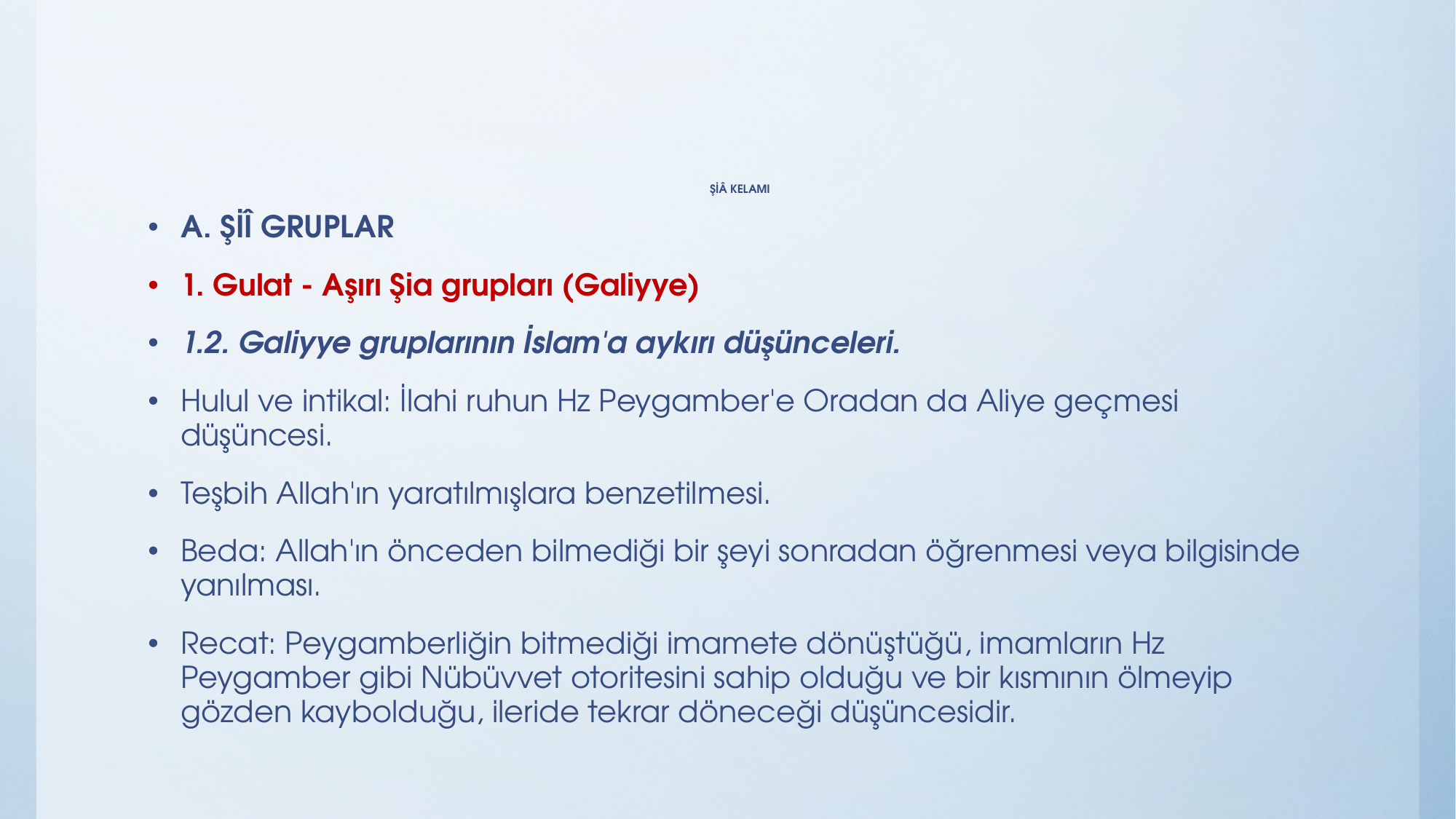

# ŞİÂ KELAMI
A. ŞİÎ GRUPLAR
1. Gulat - Aşırı Şia grupları (Galiyye)
1.2. Galiyye gruplarının İslam'a aykırı düşünceleri.
Hulul ve intikal: İlahi ruhun Hz Peygamber'e Oradan da Aliye geçmesi düşüncesi.
Teşbih Allah'ın yaratılmışlara benzetilmesi.
Beda: Allah'ın önceden bilmediği bir şeyi sonradan öğrenmesi veya bilgisinde yanılması.
Recat: Peygamberliğin bitmediği imamete dönüştüğü, imamların Hz Peygamber gibi Nübüvvet otoritesini sahip olduğu ve bir kısmının ölmeyip gözden kaybolduğu, ileride tekrar döneceği düşüncesidir.